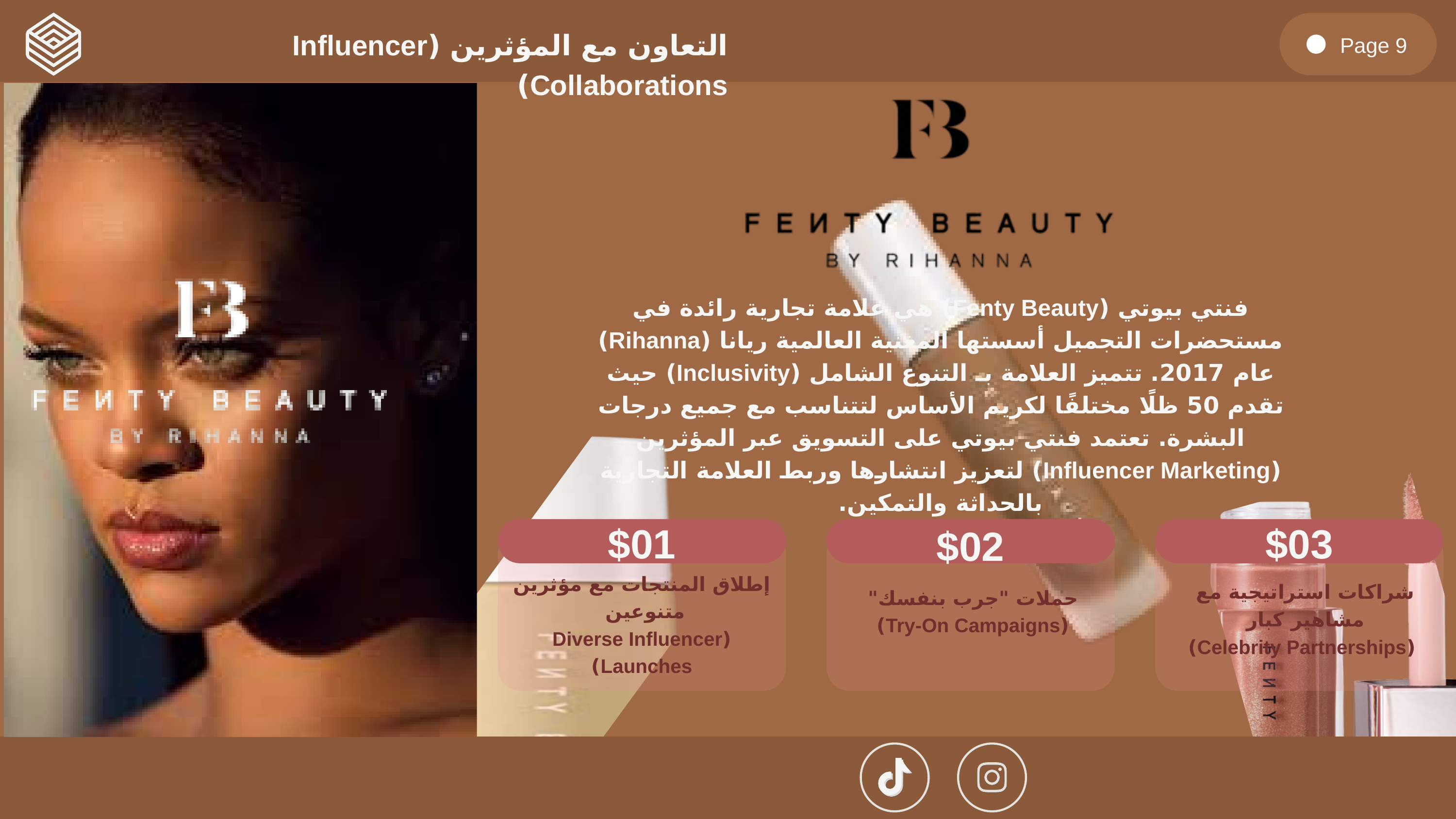

التعاون مع المؤثرين (Influencer Collaborations)
Page 9

فنتي بيوتي (Fenty Beauty) هي علامة تجارية رائدة في مستحضرات التجميل أسستها المغنية العالمية ريانا (Rihanna) عام 2017. تتميز العلامة بـ التنوع الشامل (Inclusivity) حيث تقدم 50 ظلًا مختلفًا لكريم الأساس لتتناسب مع جميع درجات البشرة. تعتمد فنتي بيوتي على التسويق عبر المؤثرين (Influencer Marketing) لتعزيز انتشارها وربط العلامة التجارية بالحداثة والتمكين.

$01
$03
$02

إطلاق المنتجات مع مؤثرين متنوعين
(Diverse Influencer Launches)
شراكات استراتيجية مع مشاهير كبار
 (Celebrity Partnerships)
 حملات "جرب بنفسك"
 (Try-On Campaigns)